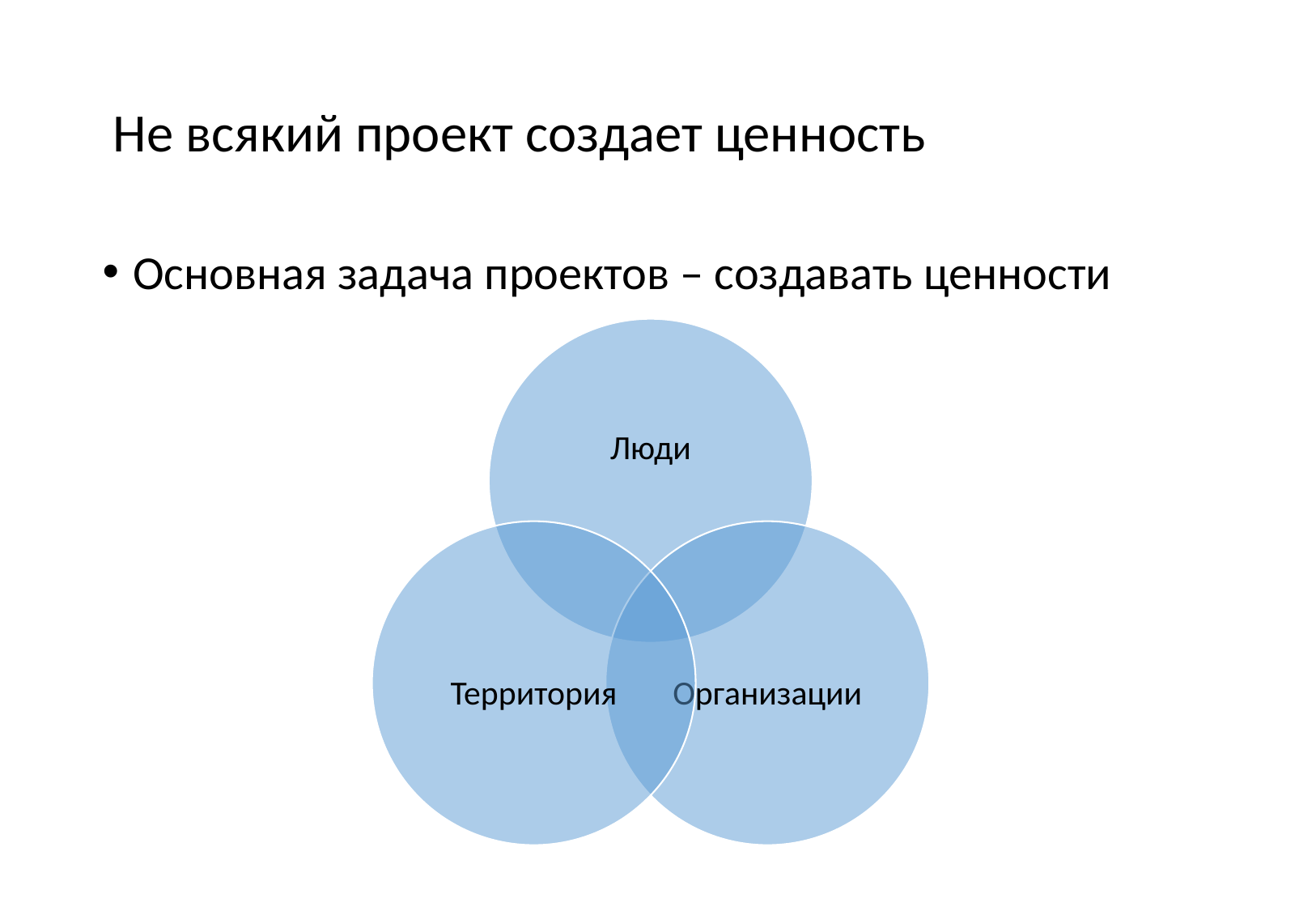

# Не всякий проект создает ценность
Основная задача проектов – создавать ценности

Люди
Организации
Территория